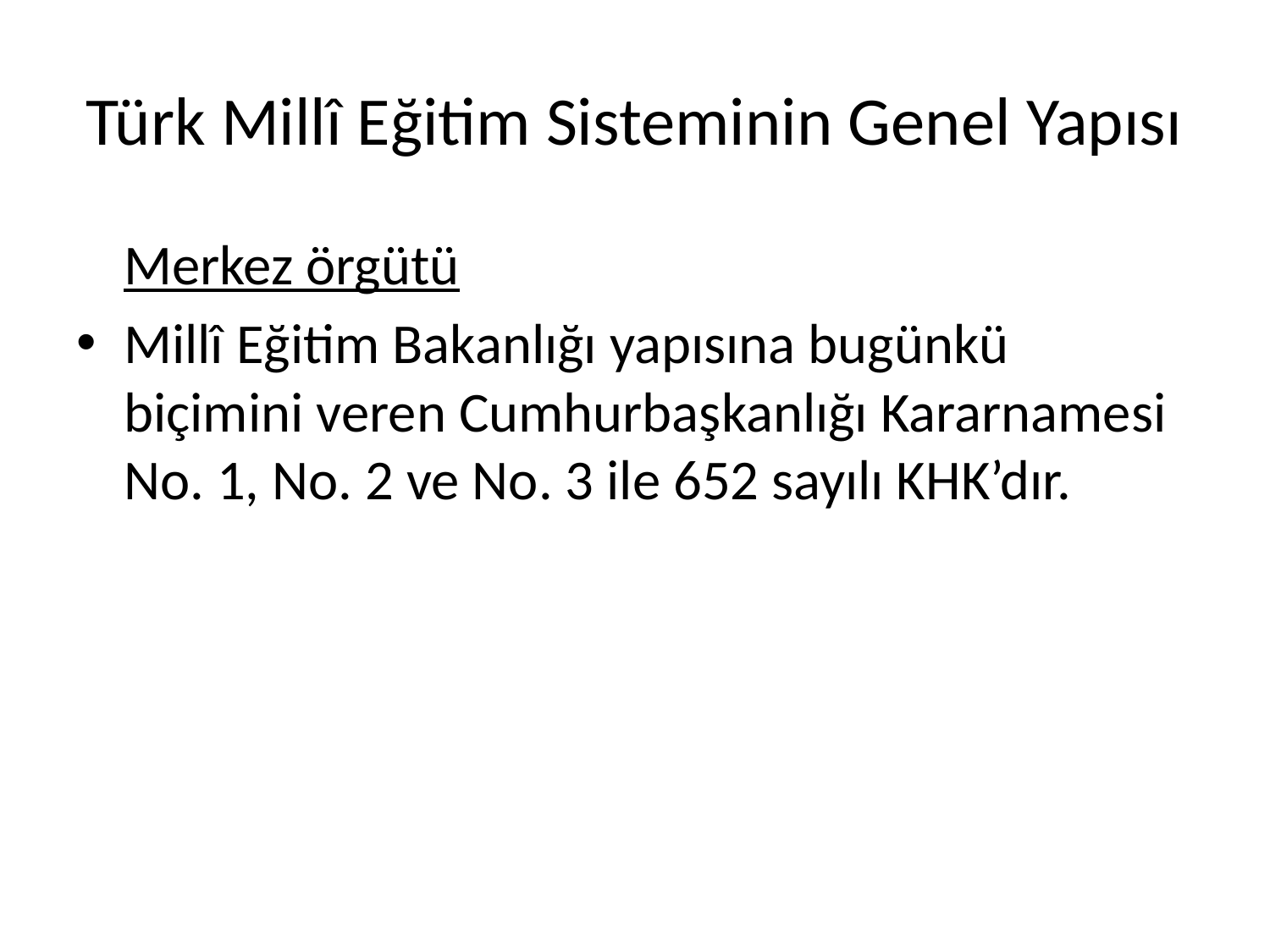

# Türk Millî Eğitim Sisteminin Genel Yapısı
	Merkez örgütü
Millî Eğitim Bakanlığı yapısına bugünkü biçimini veren Cumhurbaşkanlığı Kararnamesi No. 1, No. 2 ve No. 3 ile 652 sayılı KHK’dır.